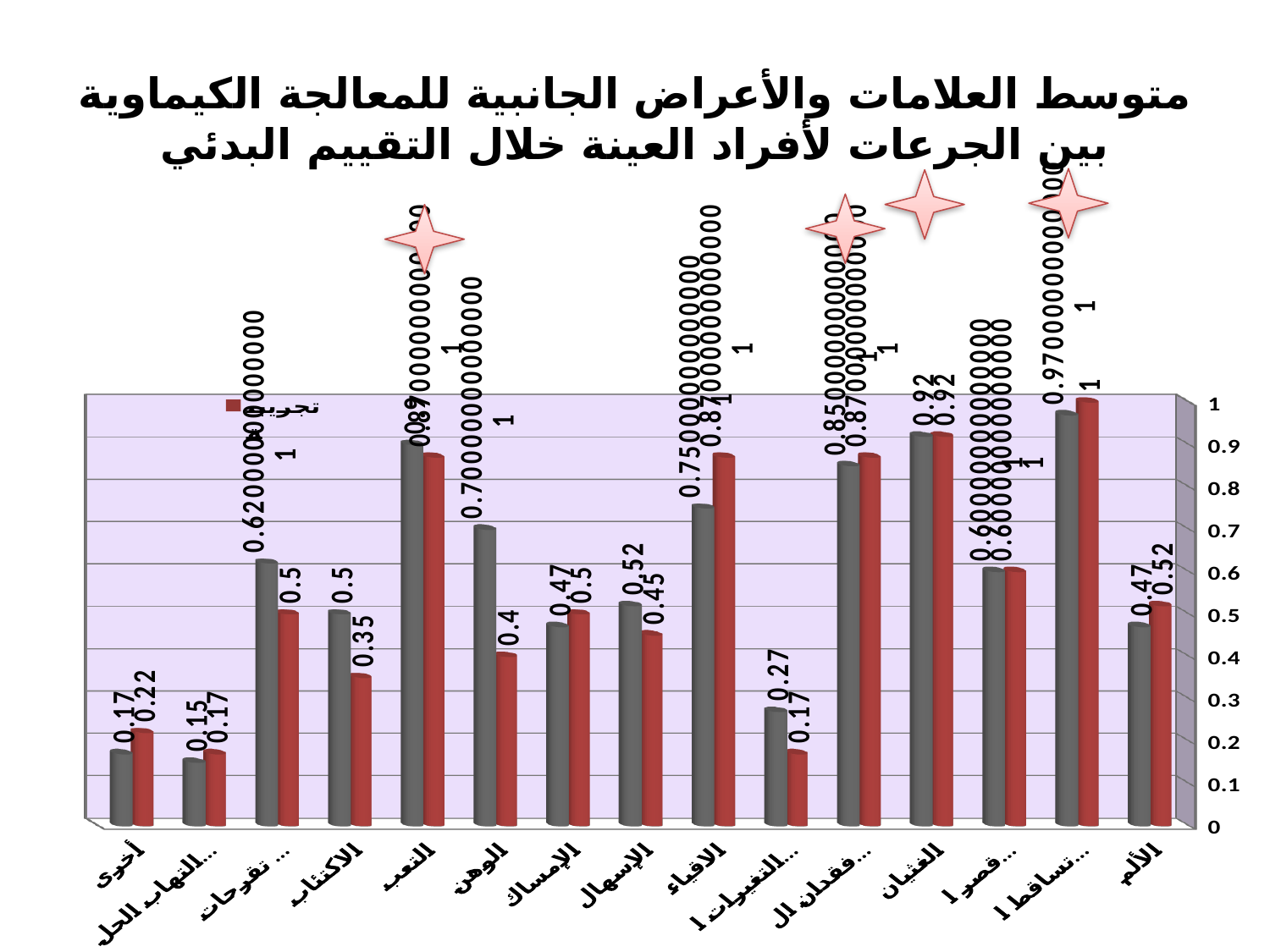

# متوسط العلامات والأعراض الجانبية للمعالجة الكيماوية بين الجرعات لأفراد العينة خلال التقييم البدئي

[unsupported chart]